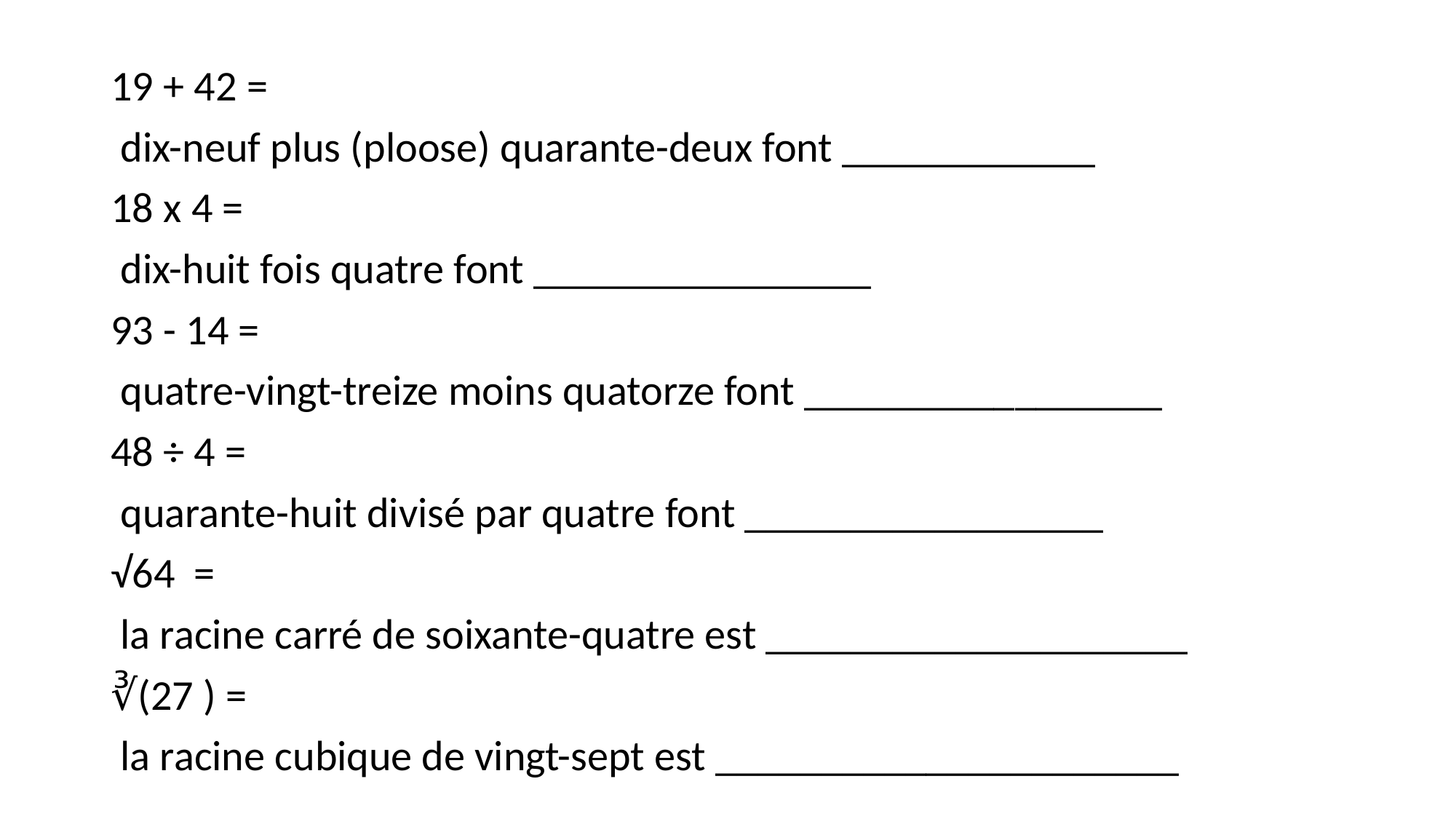

#
19 + 42 =
 dix-neuf plus (ploose) quarante-deux font ____________
18 x 4 =
 dix-huit fois quatre font ________________
93 - 14 =
 quatre-vingt-treize moins quatorze font _________________
48 ÷ 4 =
 quarante-huit divisé par quatre font _________________
√64  =
 la racine carré de soixante-quatre est ____________________
∛(27 ) =
 la racine cubique de vingt-sept est ______________________